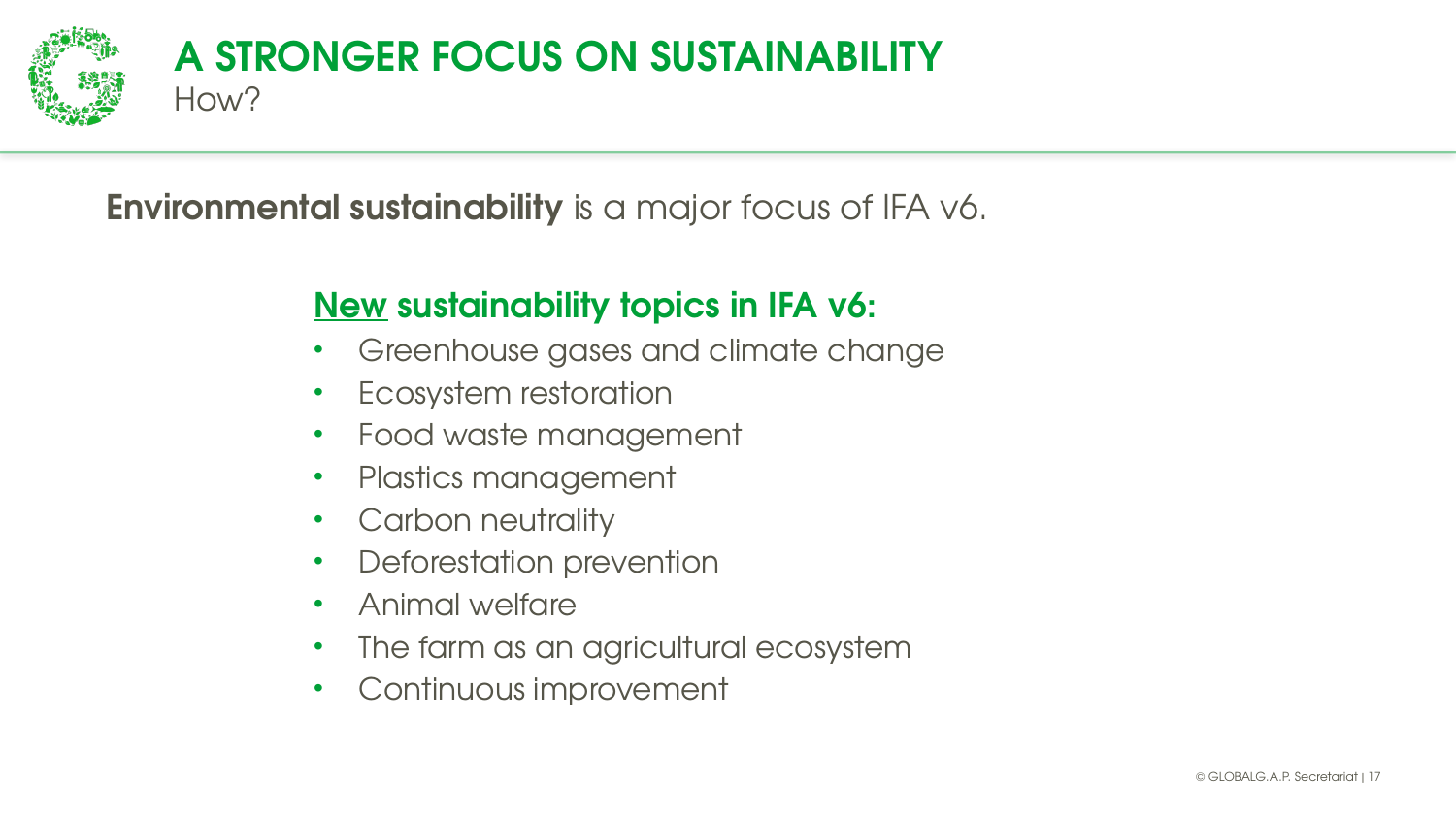

# A STRONGER FOCUS ON SUSTAINABILITY How?
Environmental sustainability is a major focus of IFA v6.

New sustainability topics in IFA v6:
Greenhouse gases and climate change
Ecosystem restoration
Food waste management
Plastics management
Carbon neutrality
Deforestation prevention
Animal welfare
The farm as an agricultural ecosystem
Continuous improvement

© GLOBALG.A.P. Secretariat | 17